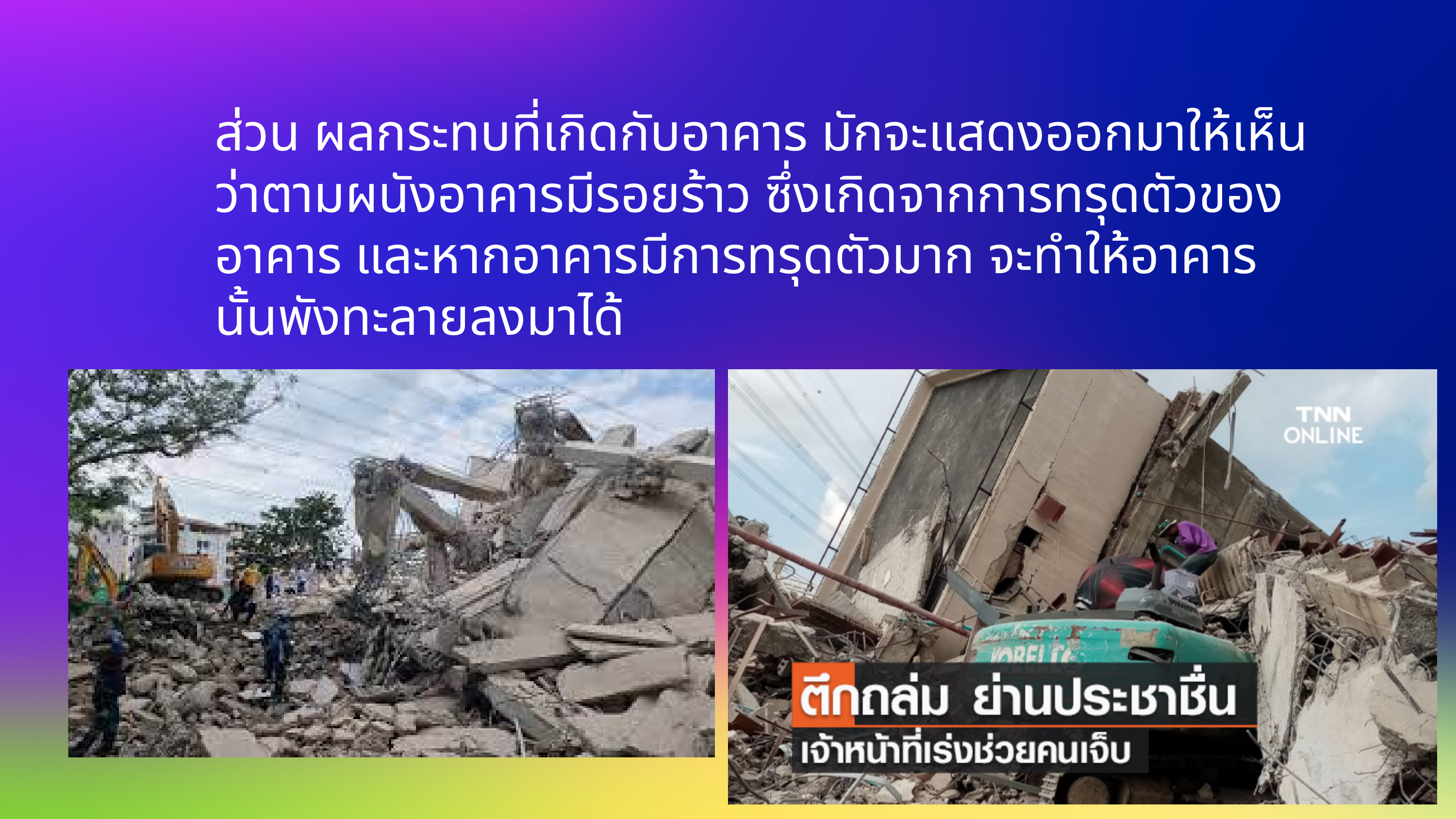

ส่วน ผลกระทบที่เกิดกับอาคาร มักจะแสดงออกมาให้เห็นว่าตามผนังอาคารมีรอยร้าว ซึ่งเกิดจากการทรุดตัวของอาคาร และหากอาคารมีการทรุดตัวมาก จะทําให้อาคารนั้นพังทะลายลงมาได้